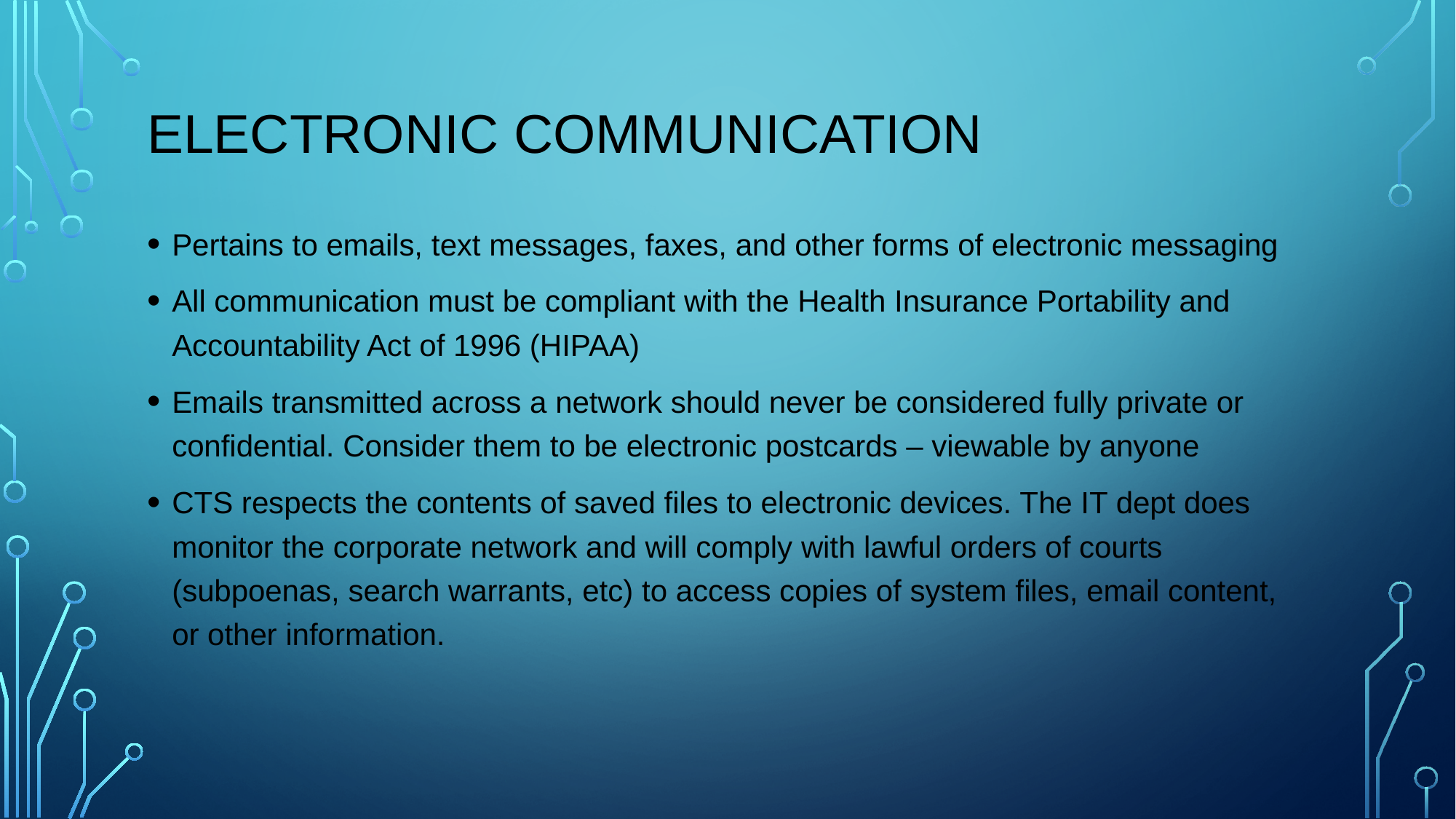

# Electronic communication
Pertains to emails, text messages, faxes, and other forms of electronic messaging
All communication must be compliant with the Health Insurance Portability and Accountability Act of 1996 (HIPAA)
Emails transmitted across a network should never be considered fully private or confidential. Consider them to be electronic postcards – viewable by anyone
CTS respects the contents of saved files to electronic devices. The IT dept does monitor the corporate network and will comply with lawful orders of courts (subpoenas, search warrants, etc) to access copies of system files, email content, or other information.